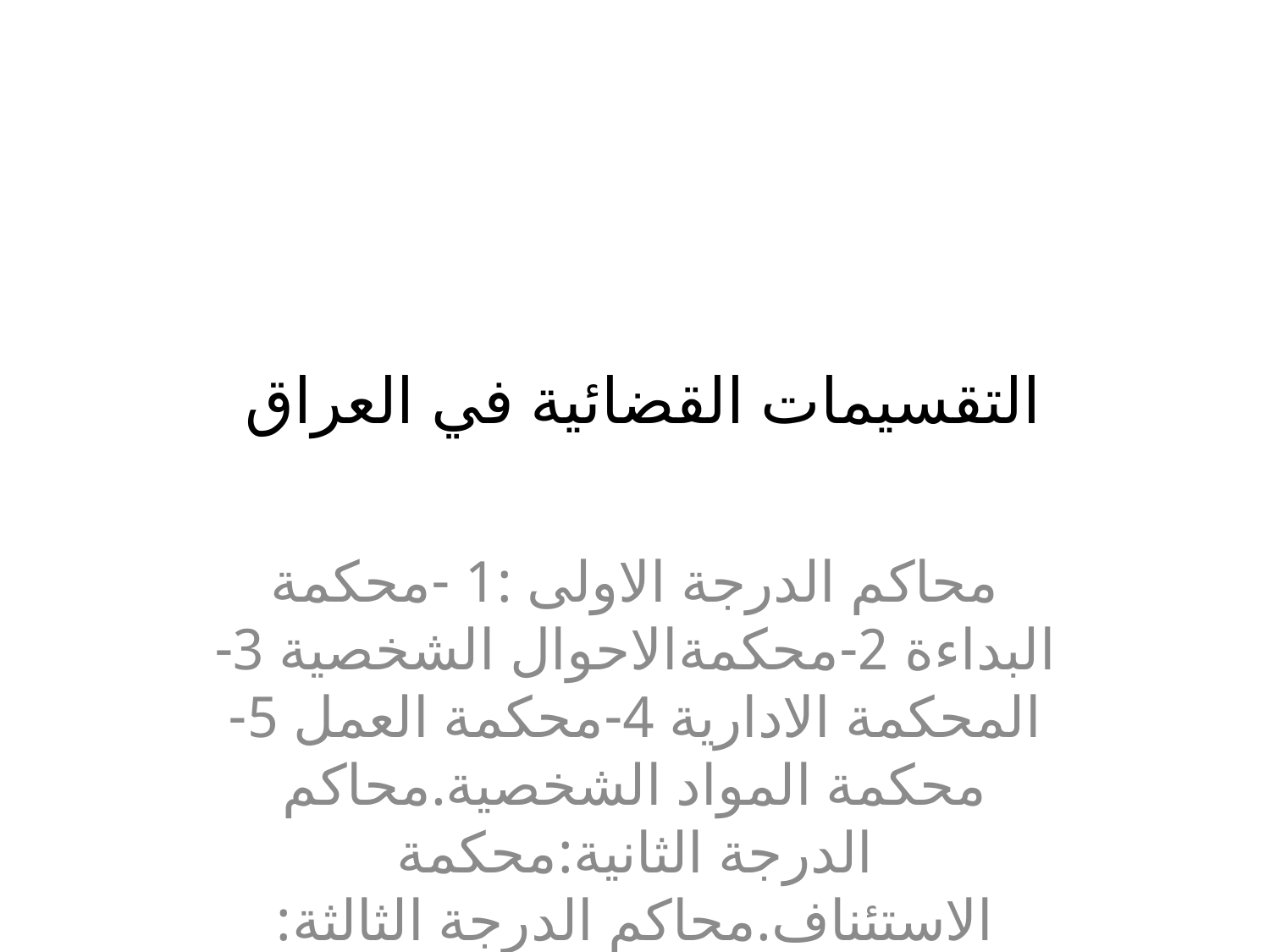

# التقسيمات القضائية في العراق
محاكم الدرجة الاولى :1 -محكمة البداءة 2-محكمةالاحوال الشخصية 3- المحكمة الادارية 4-محكمة العمل 5-محكمة المواد الشخصية.محاكم الدرجة الثانية:محكمة الاستئناف.محاكم الدرجة الثالثة: محكمة التمييز